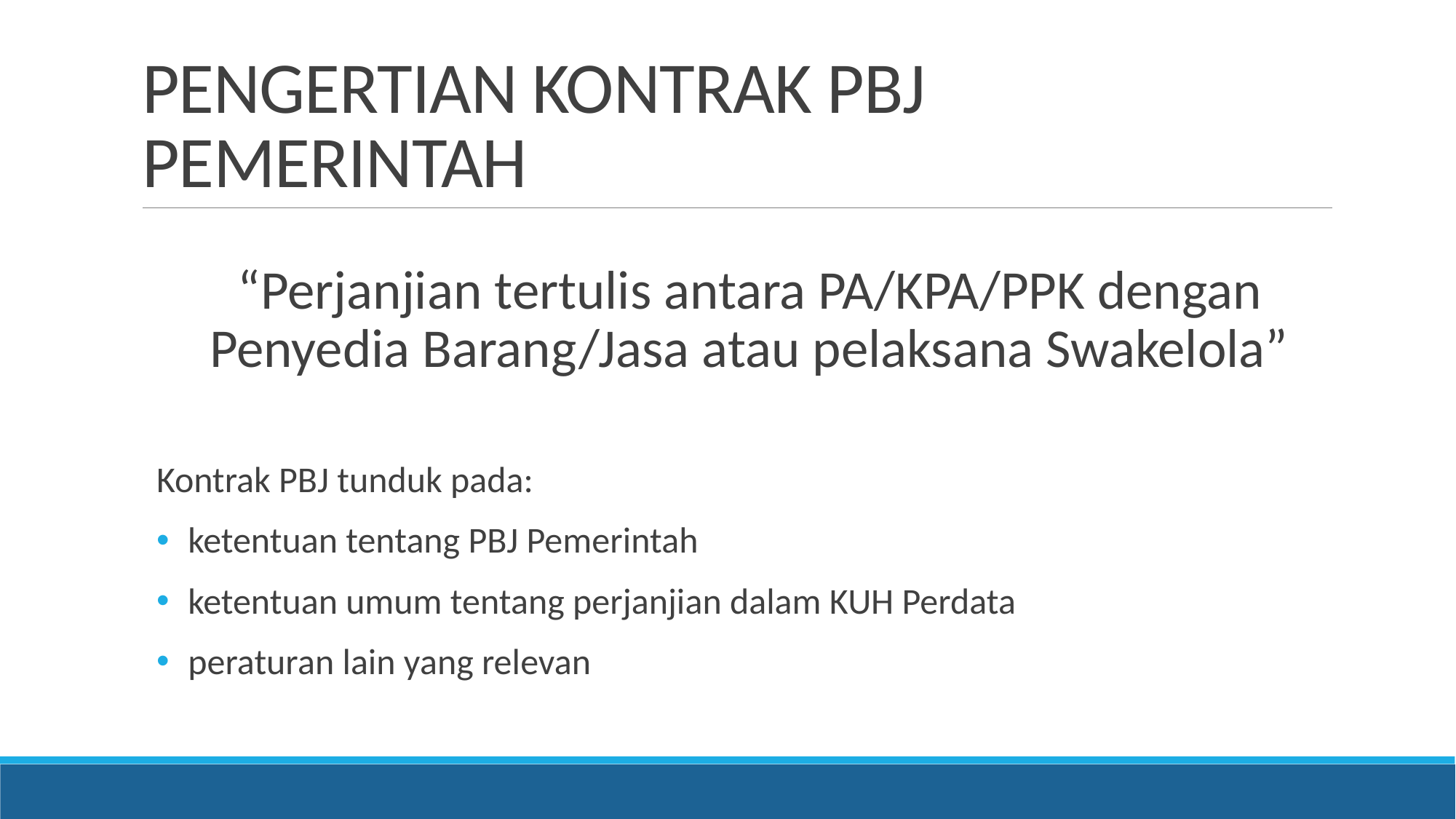

# PENGERTIAN KONTRAK PBJ PEMERINTAH

“Perjanjian tertulis antara PA/KPA/PPK dengan Penyedia Barang/Jasa atau pelaksana Swakelola”

Kontrak PBJ tunduk pada:
ketentuan tentang PBJ Pemerintah
ketentuan umum tentang perjanjian dalam KUH Perdata
peraturan lain yang relevan